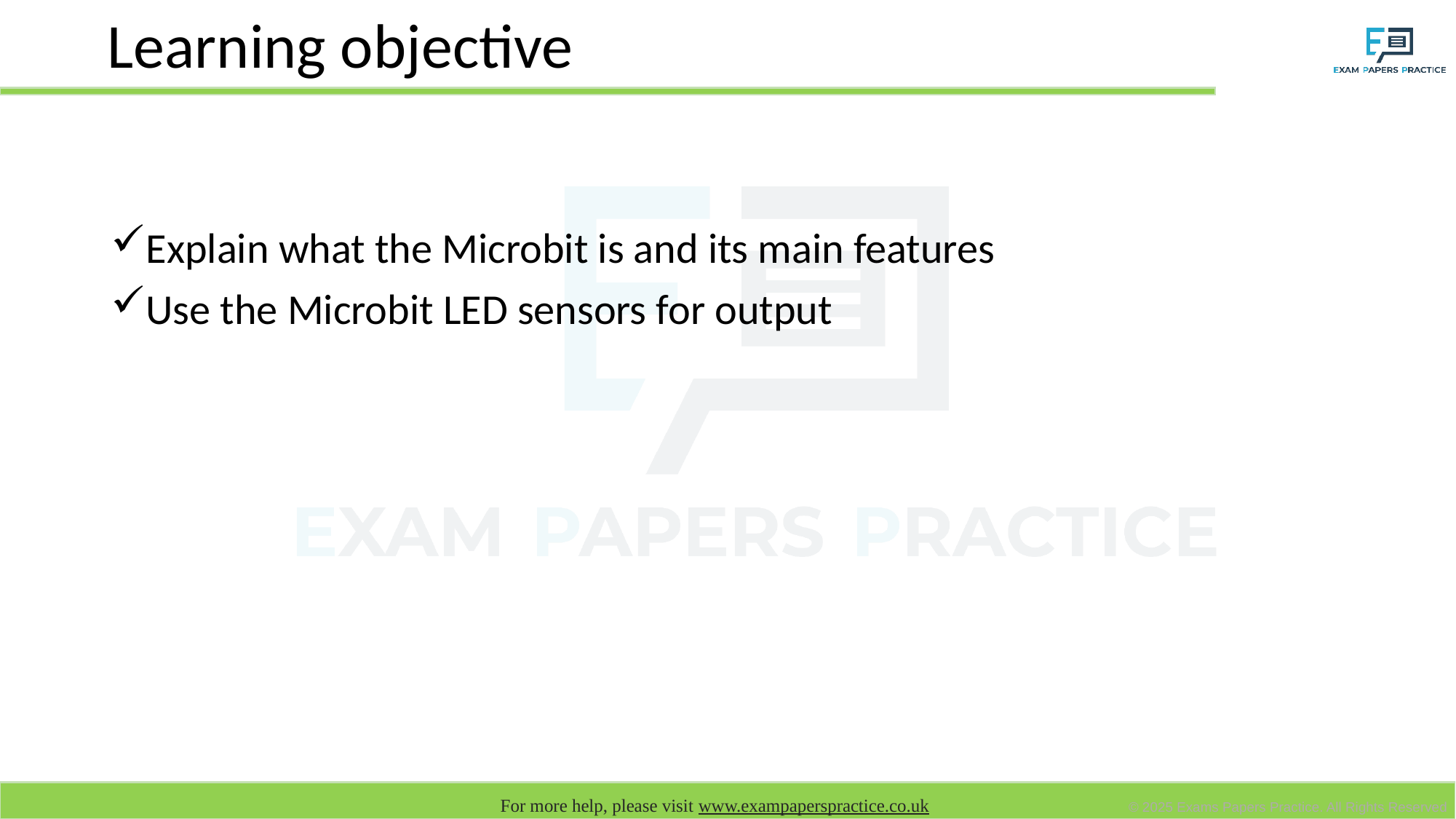

# Learning objective
Explain what the Microbit is and its main features
Use the Microbit LED sensors for output